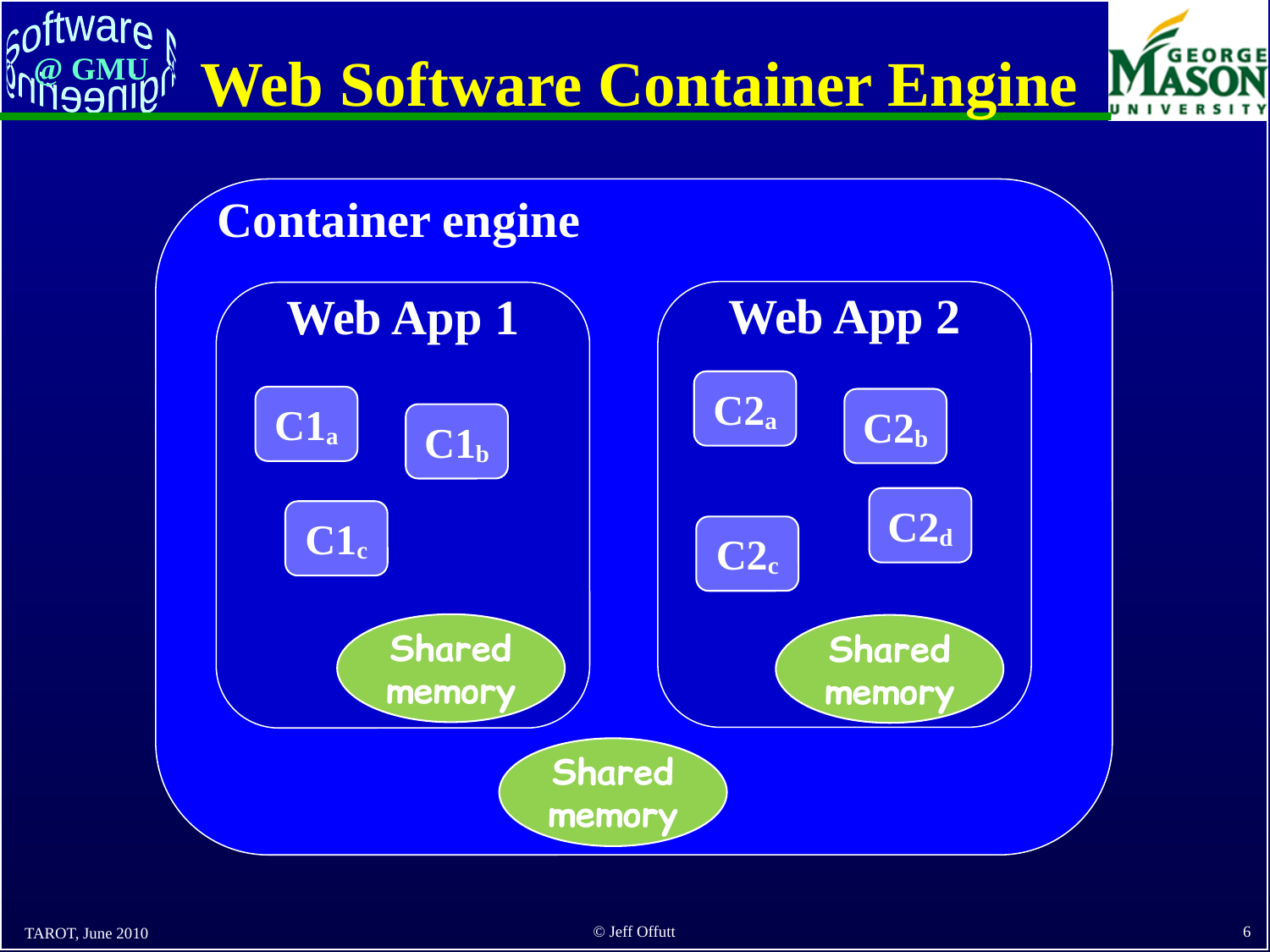

# Web Software Container Engine

Container engine
Web App 2
Web App 1

C2a
C1a
C2b
C1b
C2d
C1c
C2c
Shared memory
Shared memory
Shared memory
TAROT, June 2010
6
© Jeff Offutt